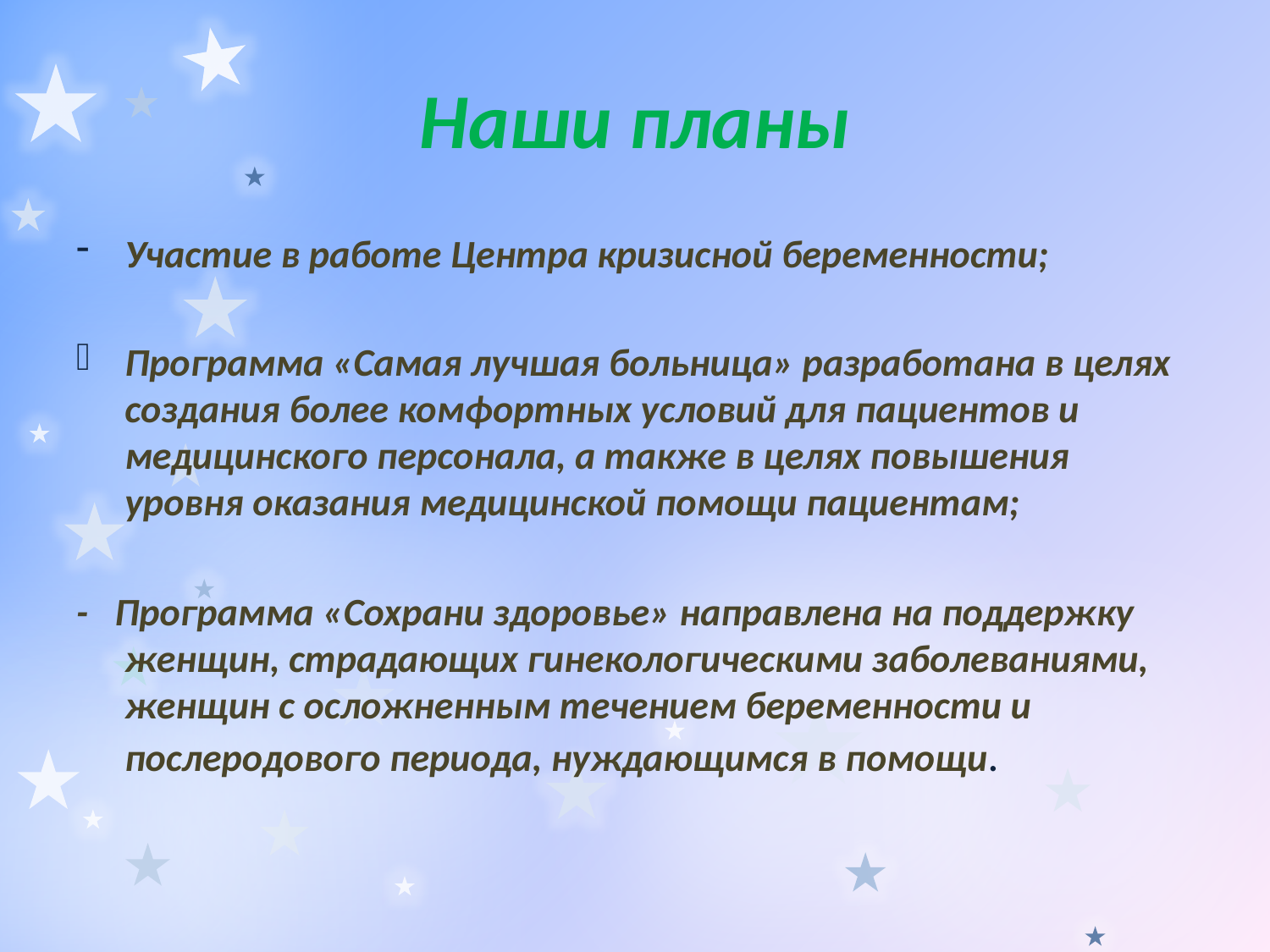

# Наши планы
Участие в работе Центра кризисной беременности;

Программа «Самая лучшая больница» разработана в целях создания более комфортных условий для пациентов и медицинского персонала, а также в целях повышения уровня оказания медицинской помощи пациентам;

-   Программа «Сохрани здоровье» направлена на поддержку  женщин, страдающих гинекологическими заболеваниями, женщин с осложненным течением беременности и послеродового периода, нуждающимся в помощи.